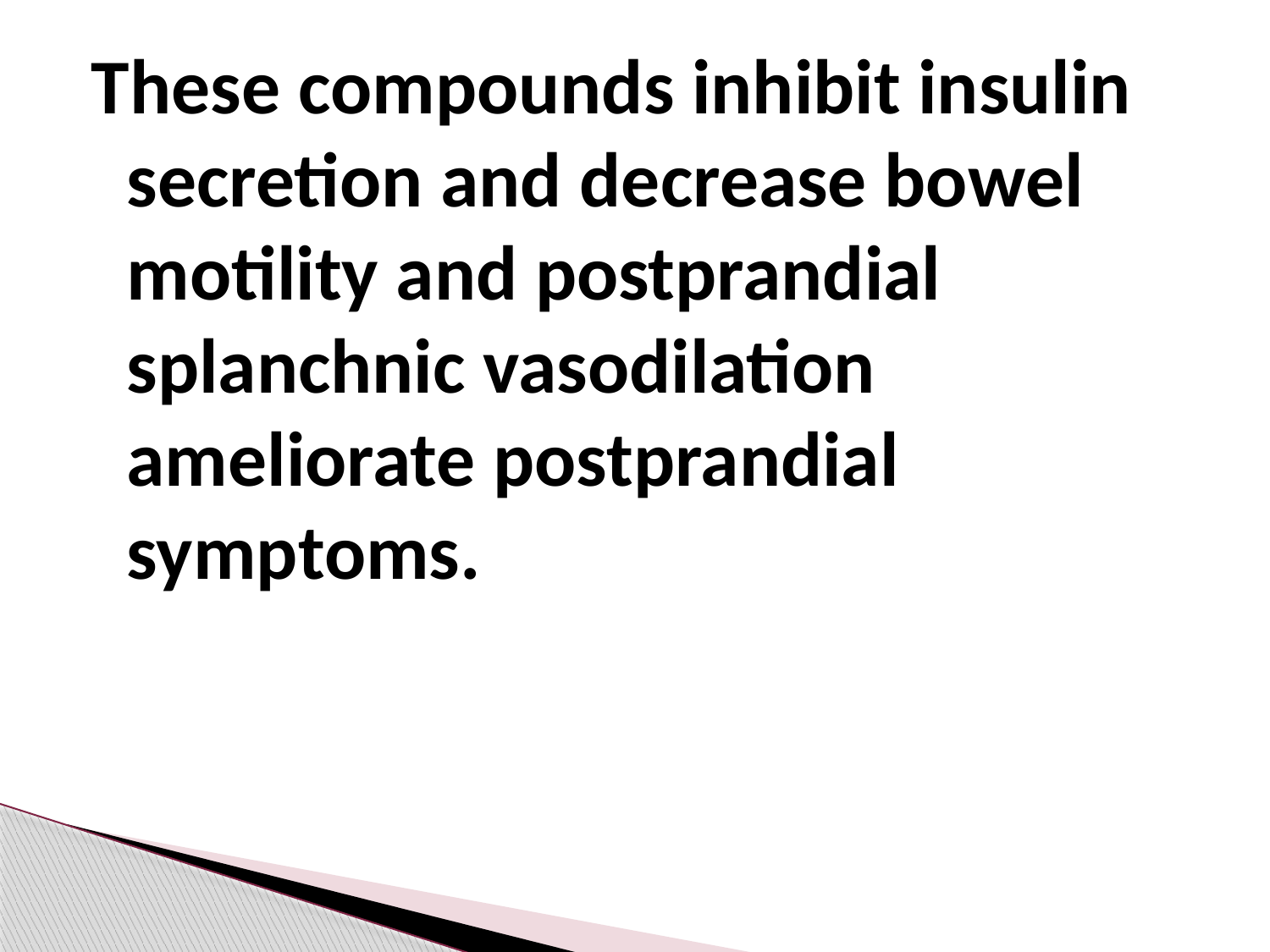

These compounds inhibit insulin secretion and decrease bowel motility and postprandial splanchnic vasodilation ameliorate postprandial symptoms.